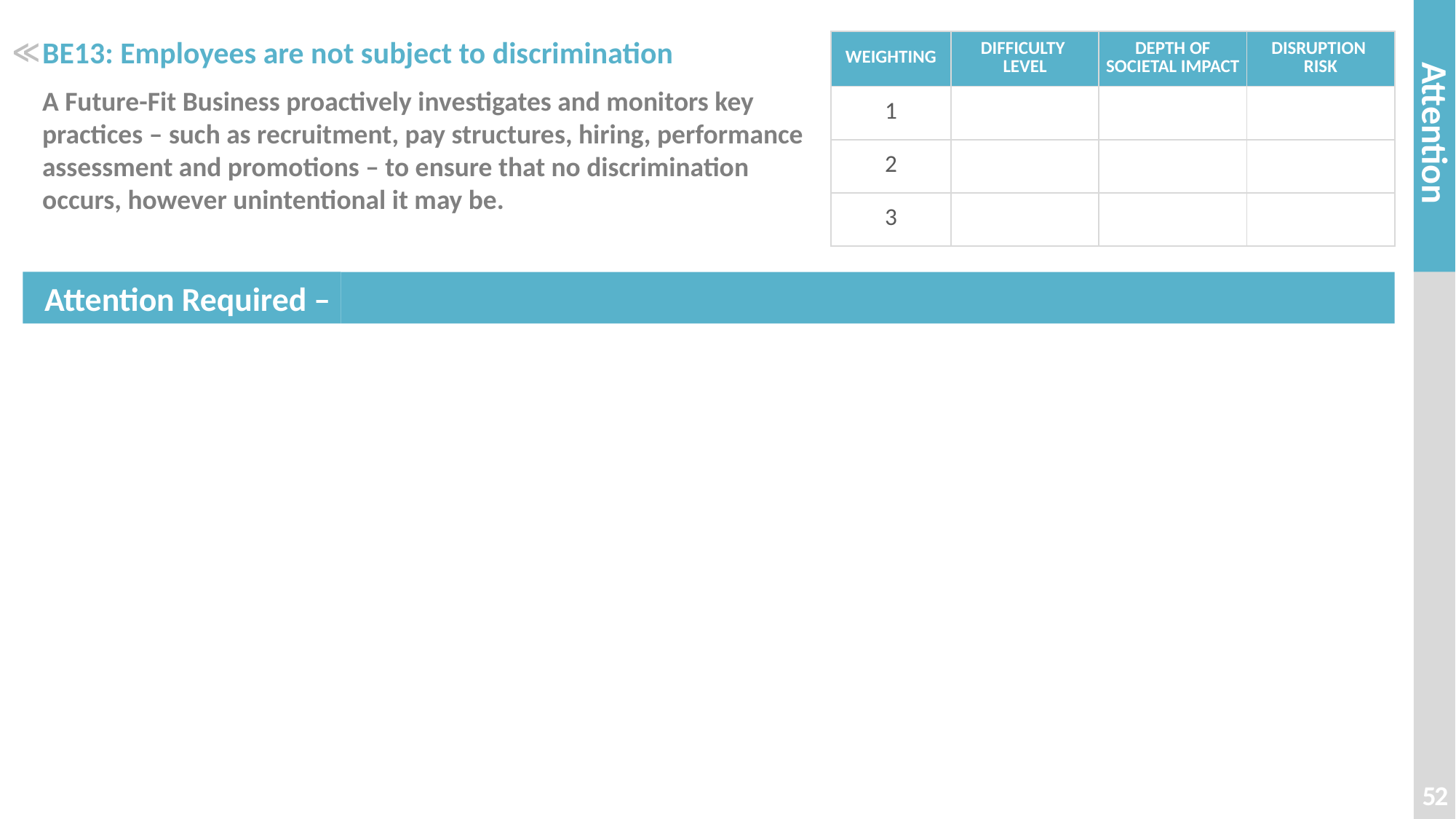

# BE13: Employees are not subject to discrimination
| WEIGHTING | DIFFICULTY LEVEL | DEPTH OF SOCIETAL IMPACT | DISRUPTION RISK |
| --- | --- | --- | --- |
| 1 |  |  |  |
| 2 |  |  |  |
| 3 |  |  |  |
≪
A Future-Fit Business proactively investigates and monitors key practices – such as recruitment, pay structures, hiring, performance assessment and promotions – to ensure that no discrimination occurs, however unintentional it may be.

52